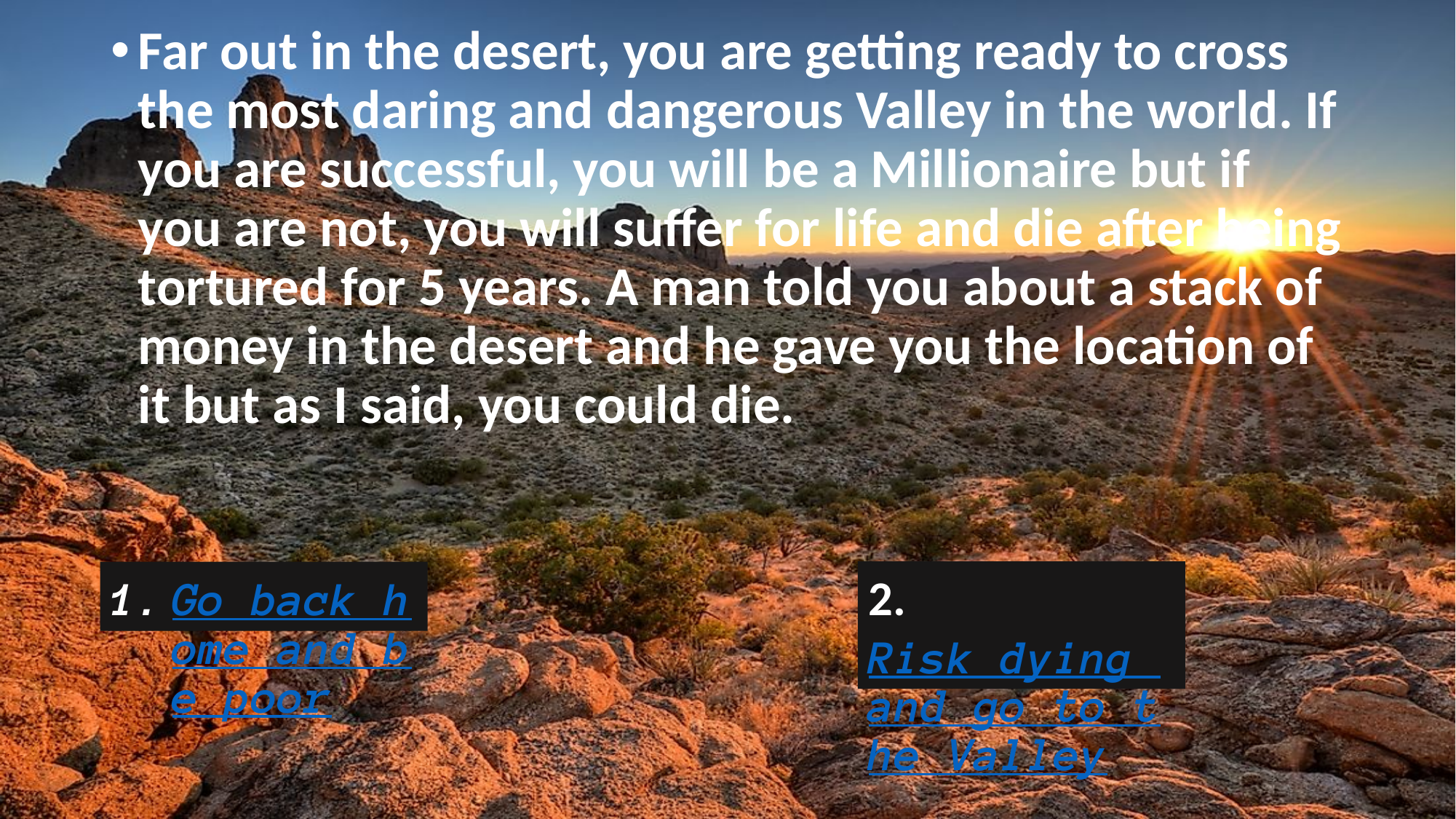

Far out in the desert, you are getting ready to cross the most daring and dangerous Valley in the world. If you are successful, you will be a Millionaire but if you are not, you will suffer for life and die after being tortured for 5 years. A man told you about a stack of money in the desert and he gave you the location of it but as I said, you could die.
2. Risk dying and go to the Valley
Go back home and be poor